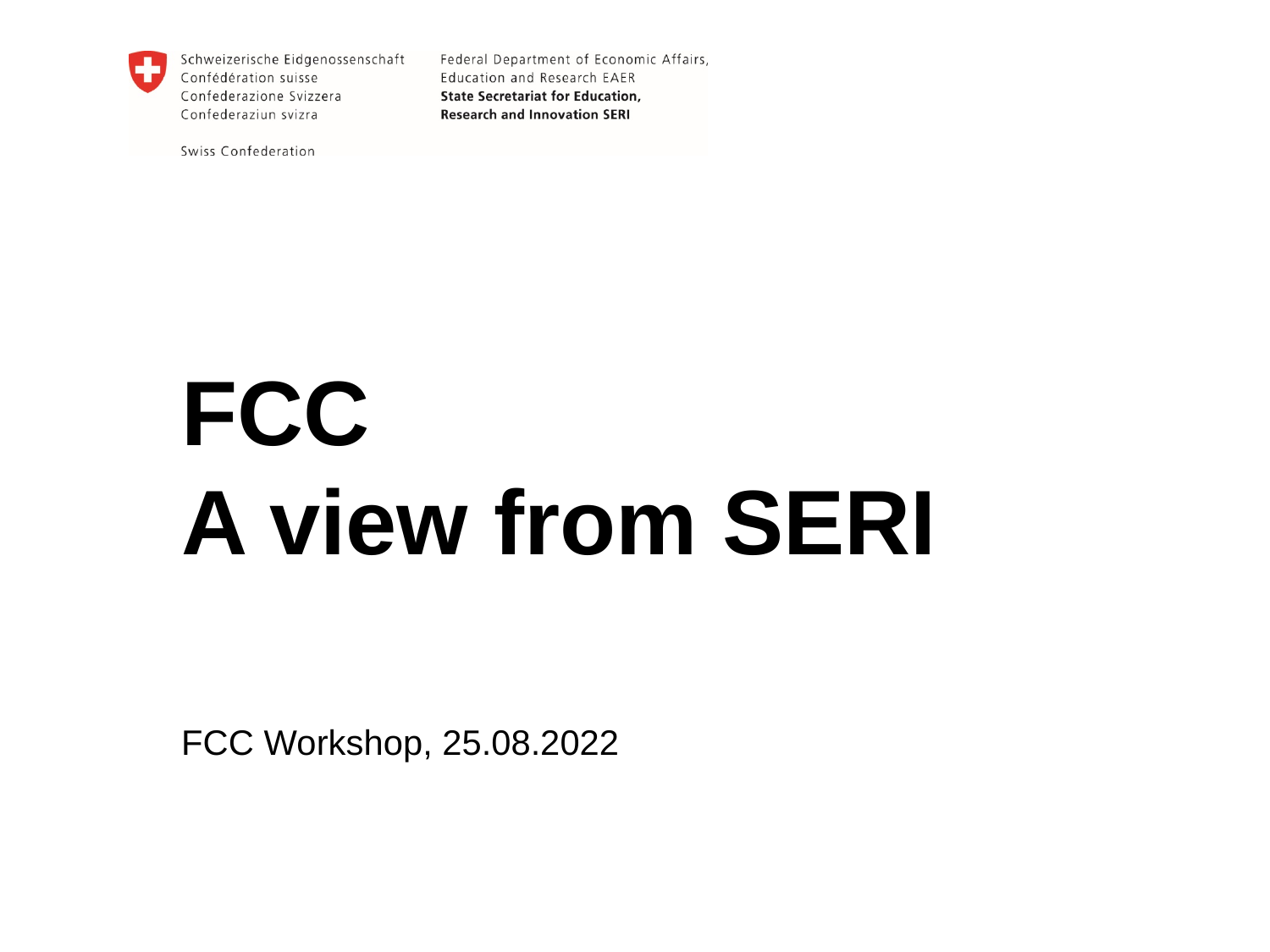

# FCC A view from SERI
FCC Workshop, 25.08.2022